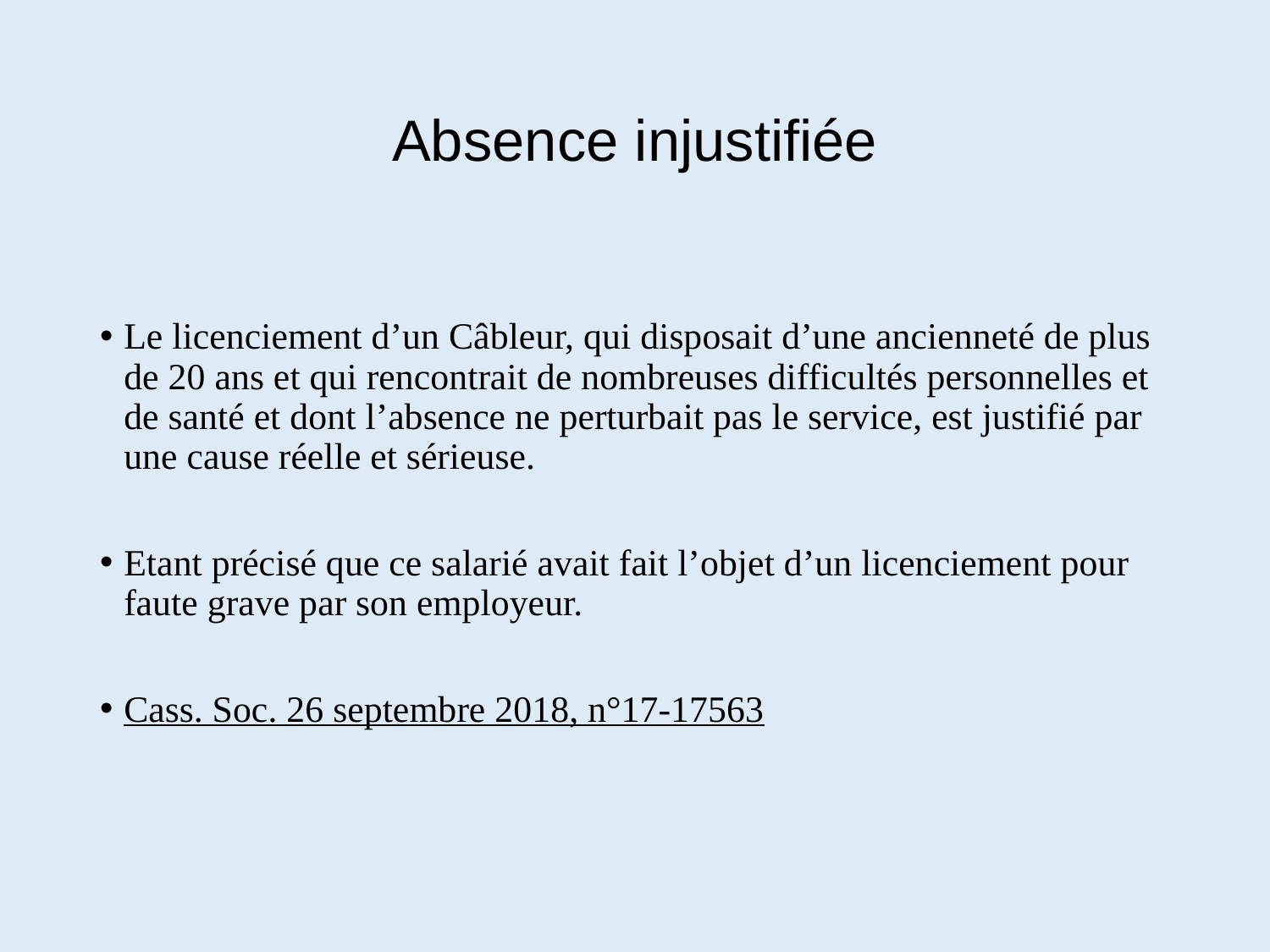

# Absence injustifiée

Le licenciement d’un Câbleur, qui disposait d’une ancienneté de plus de 20 ans et qui rencontrait de nombreuses difficultés personnelles et de santé et dont l’absence ne perturbait pas le service, est justifié par une cause réelle et sérieuse.

Etant précisé que ce salarié avait fait l’objet d’un licenciement pour faute grave par son employeur.

Cass. Soc. 26 septembre 2018, n°17-17563